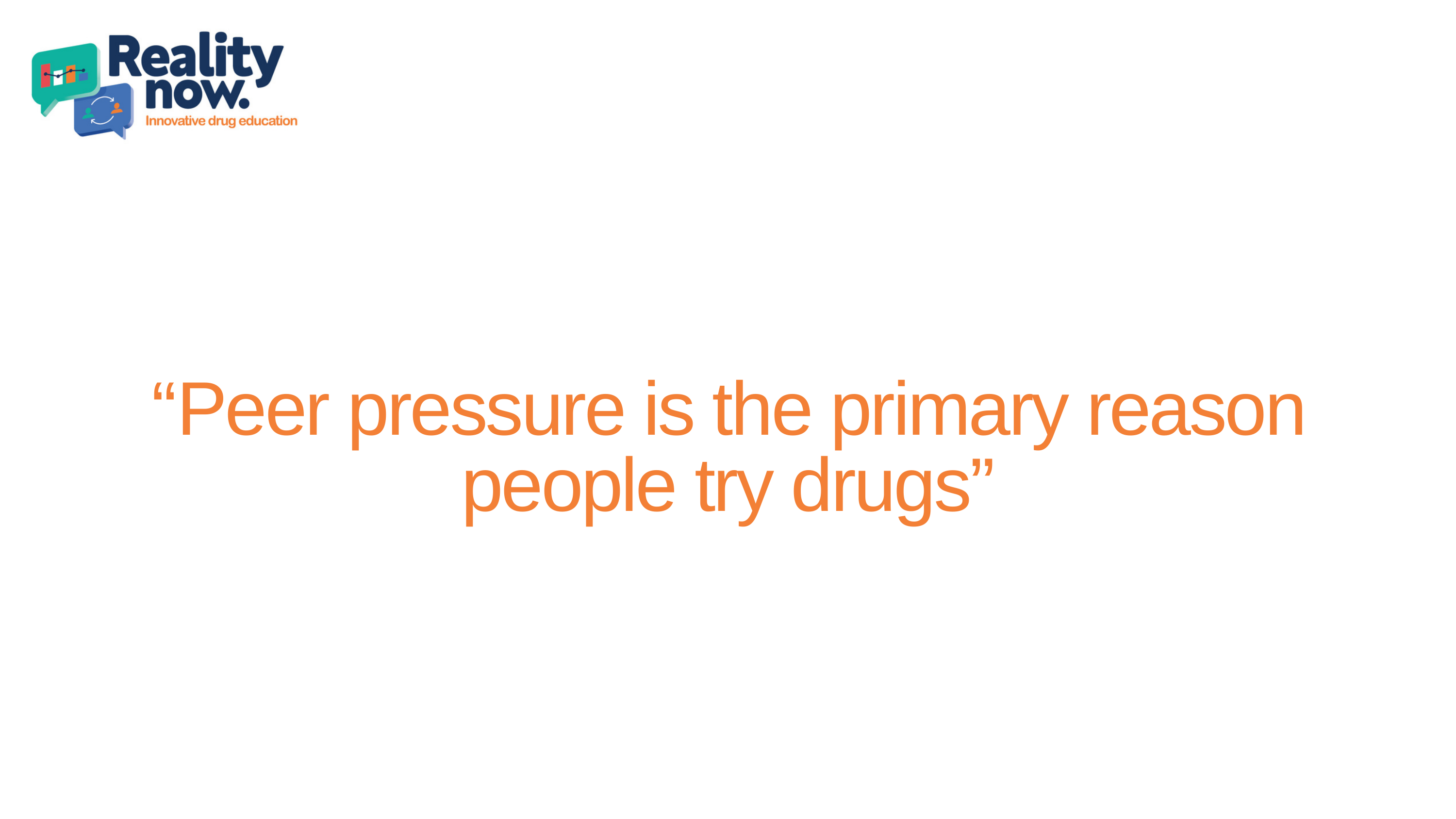

“Peer pressure is the primary reason people try drugs”